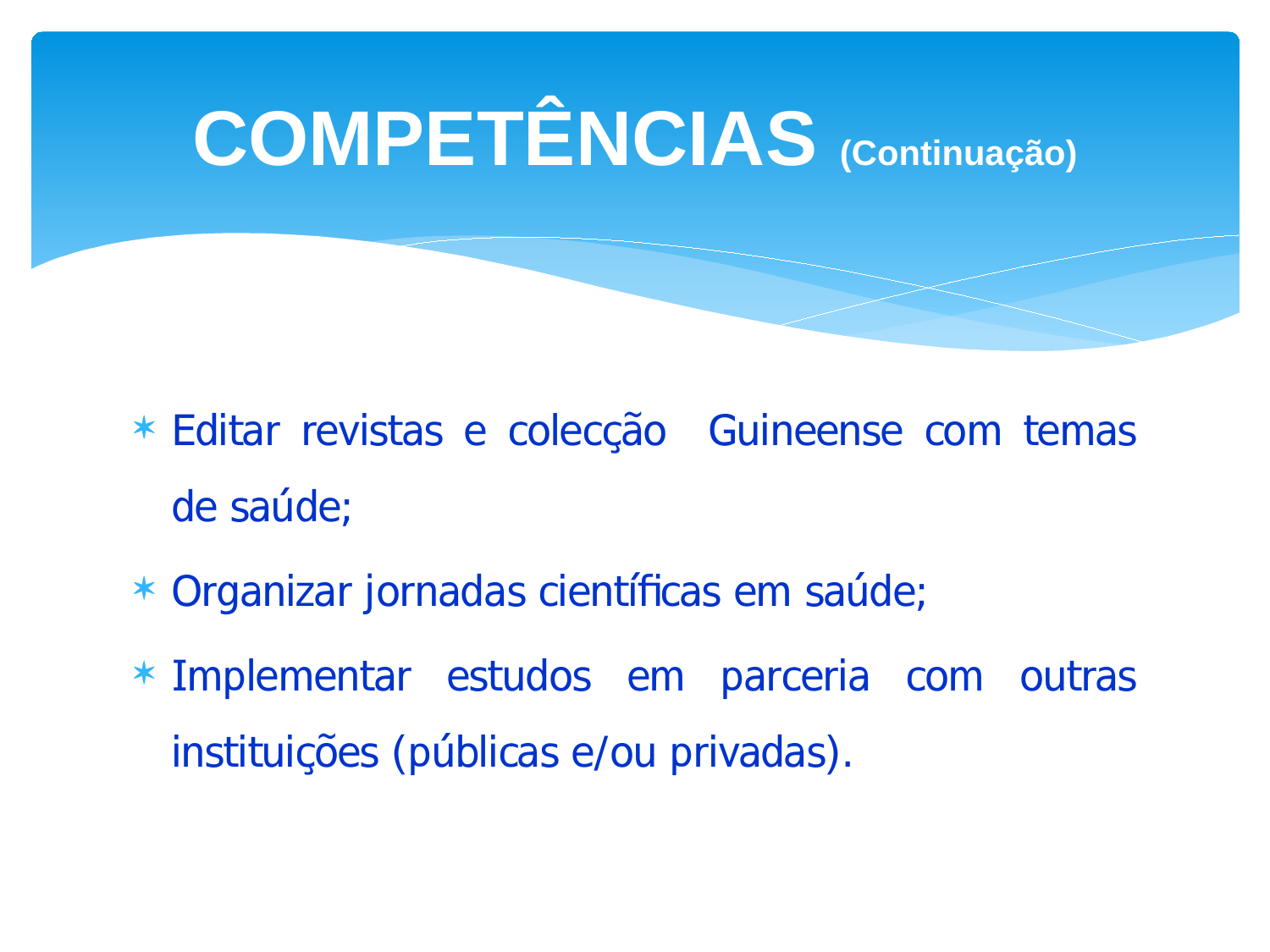

# COMPETÊNCIAS (Continuação)
Editar revistas e colecção  Guineense com temas de saúde;
Organizar jornadas científicas em saúde;
Implementar estudos em parceria com outras instituições (públicas e/ou privadas).